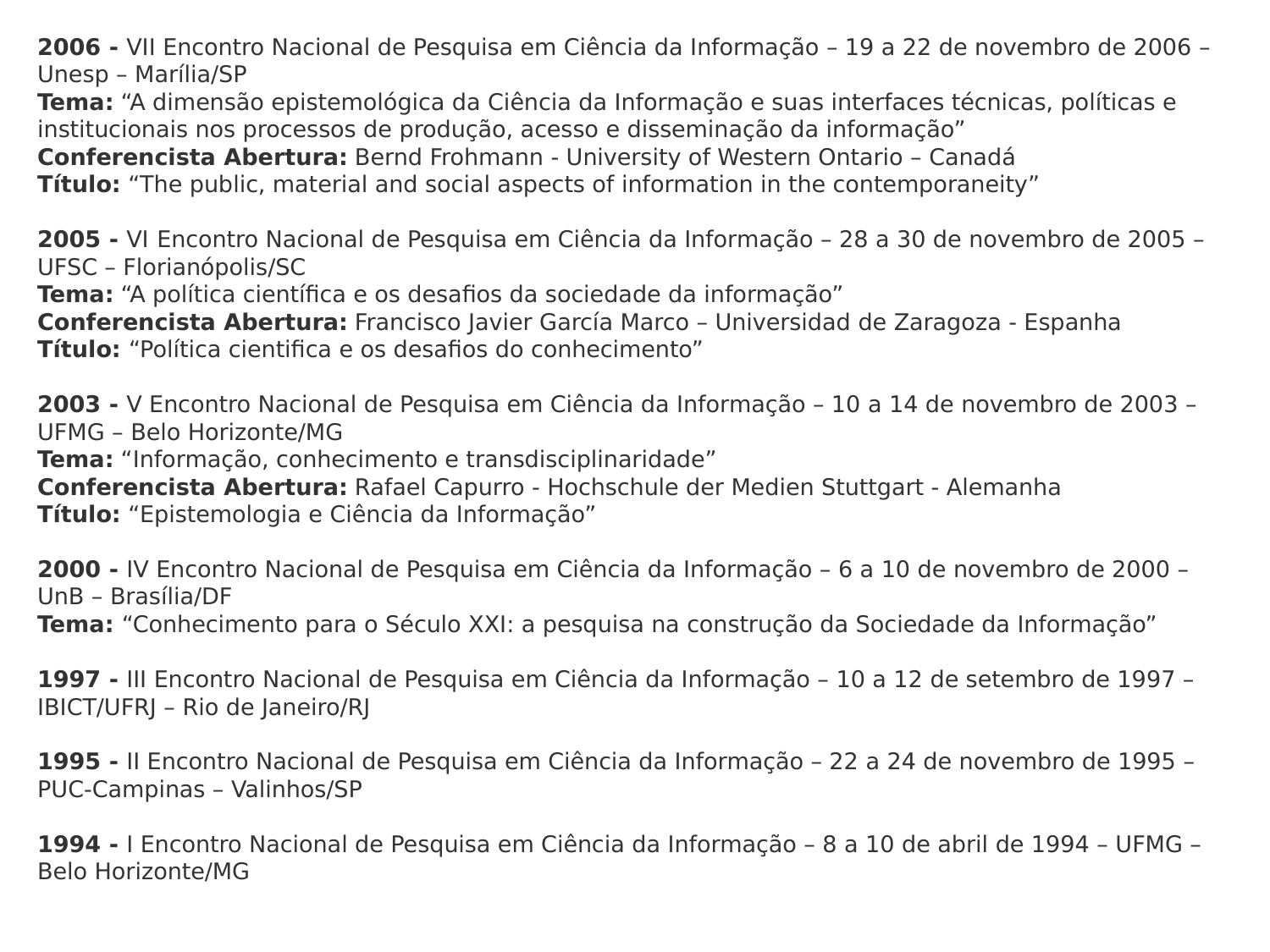

2006 - VII Encontro Nacional de Pesquisa em Ciência da Informação – 19 a 22 de novembro de 2006 – Unesp – Marília/SP
Tema: “A dimensão epistemológica da Ciência da Informação e suas interfaces técnicas, políticas e institucionais nos processos de produção, acesso e disseminação da informação”
Conferencista Abertura: Bernd Frohmann - University of Western Ontario – Canadá
Título: “The public, material and social aspects of information in the contemporaneity”

2005 - VI Encontro Nacional de Pesquisa em Ciência da Informação – 28 a 30 de novembro de 2005 – UFSC – Florianópolis/SC
Tema: “A política científica e os desafios da sociedade da informação”
Conferencista Abertura: Francisco Javier García Marco – Universidad de Zaragoza - Espanha
Título: “Política cientifica e os desafios do conhecimento”

2003 - V Encontro Nacional de Pesquisa em Ciência da Informação – 10 a 14 de novembro de 2003 – UFMG – Belo Horizonte/MG
Tema: “Informação, conhecimento e transdisciplinaridade”
Conferencista Abertura: Rafael Capurro - Hochschule der Medien Stuttgart - Alemanha
Título: “Epistemologia e Ciência da Informação”

2000 - IV Encontro Nacional de Pesquisa em Ciência da Informação – 6 a 10 de novembro de 2000 – UnB – Brasília/DF
Tema: “Conhecimento para o Século XXI: a pesquisa na construção da Sociedade da Informação”

1997 - III Encontro Nacional de Pesquisa em Ciência da Informação – 10 a 12 de setembro de 1997 – IBICT/UFRJ – Rio de Janeiro/RJ

1995 - II Encontro Nacional de Pesquisa em Ciência da Informação – 22 a 24 de novembro de 1995 – PUC-Campinas – Valinhos/SP

1994 - I Encontro Nacional de Pesquisa em Ciência da Informação – 8 a 10 de abril de 1994 – UFMG – Belo Horizonte/MG